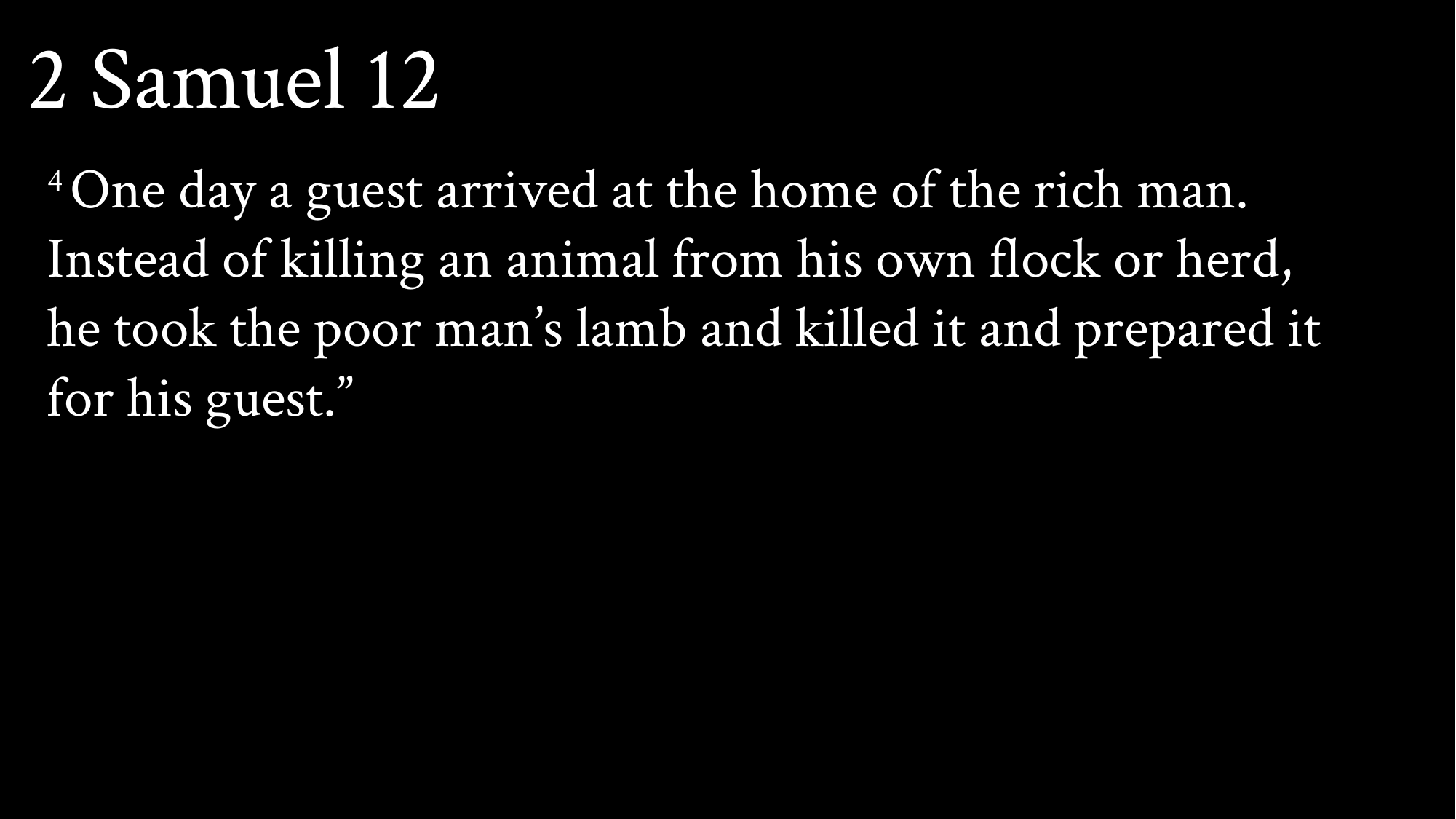

2 Samuel 12
4 One day a guest arrived at the home of the rich man.
Instead of killing an animal from his own flock or herd, he took the poor man’s lamb and killed it and prepared it for his guest.”